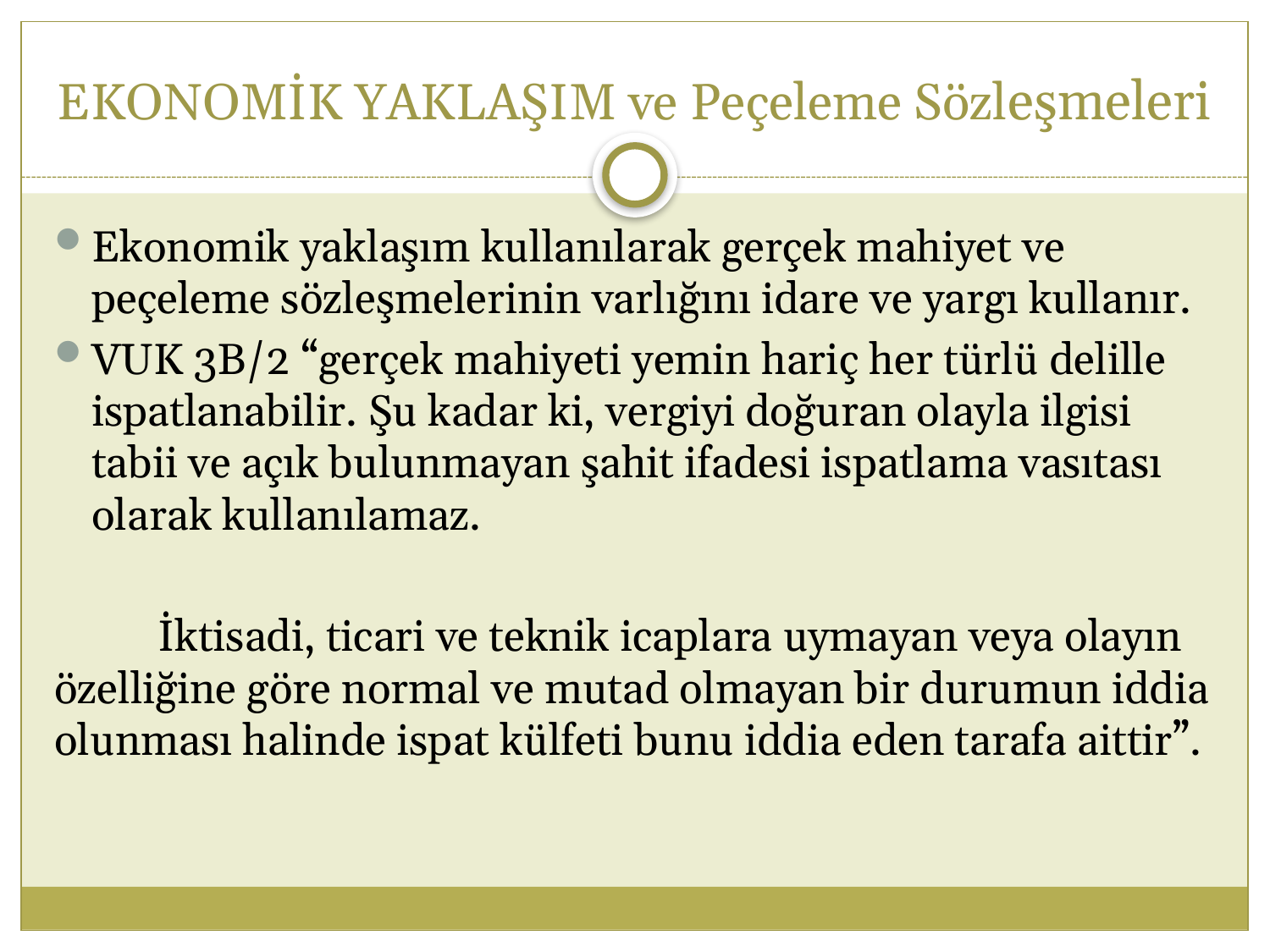

# EKONOMİK YAKLAŞIM ve Peçeleme Sözleşmeleri
Ekonomik yaklaşım kullanılarak gerçek mahiyet ve peçeleme sözleşmelerinin varlığını idare ve yargı kullanır.
VUK 3B/2 “gerçek mahiyeti yemin hariç her türlü delille ispatlanabilir. Şu kadar ki, vergiyi doğuran olayla ilgisi tabii ve açık bulunmayan şahit ifadesi ispatlama vasıtası olarak kullanılamaz.

          İktisadi, ticari ve teknik icaplara uymayan veya olayın özelliğine göre normal ve mutad olmayan bir durumun iddia olunması halinde ispat külfeti bunu iddia eden tarafa aittir”.